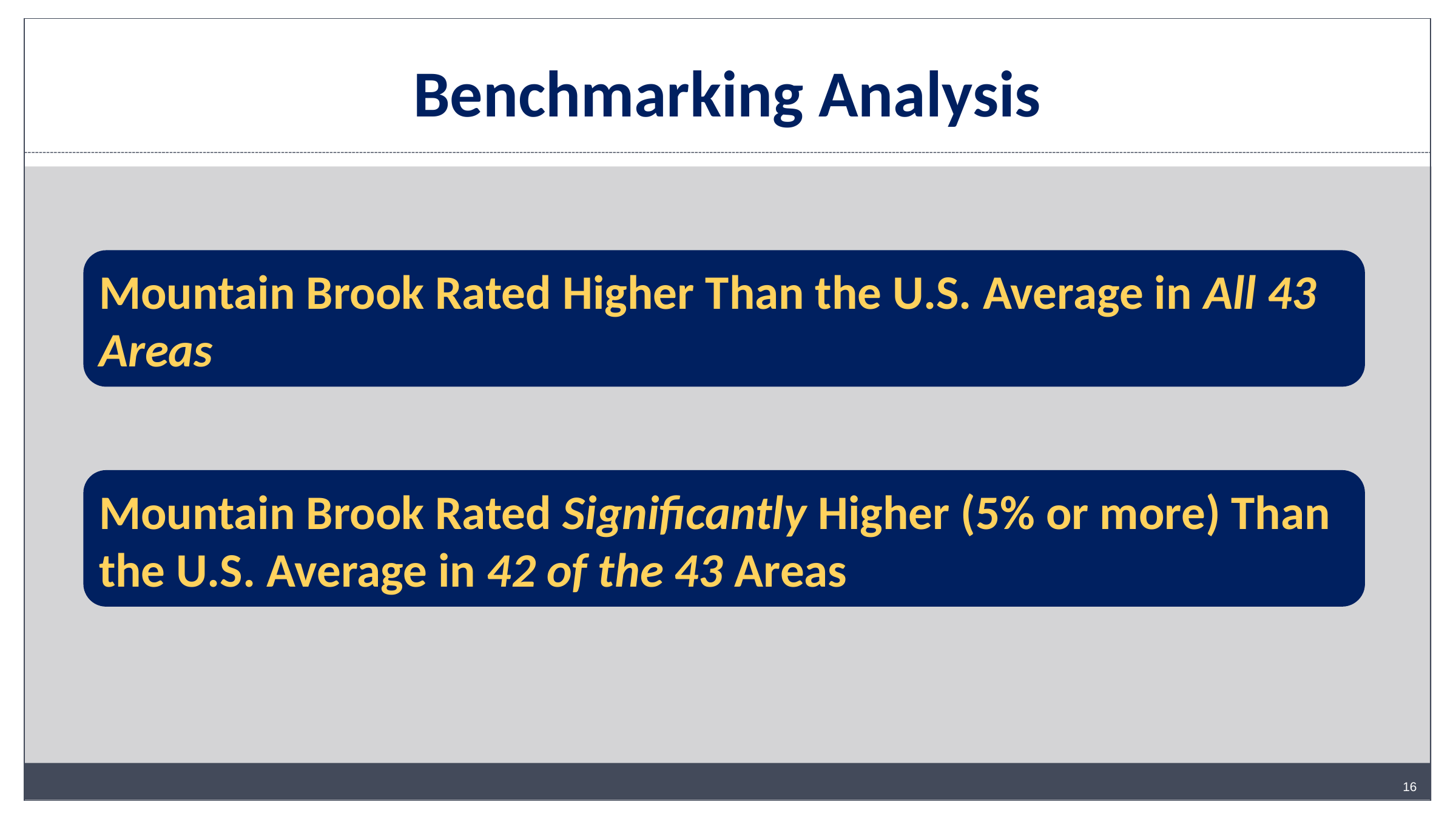

# Benchmarking Analysis
Mountain Brook Rated Higher Than the U.S. Average in All 43 Areas

Mountain Brook Rated Significantly Higher (5% or more) Than the U.S. Average in 42 of the 43 Areas

16